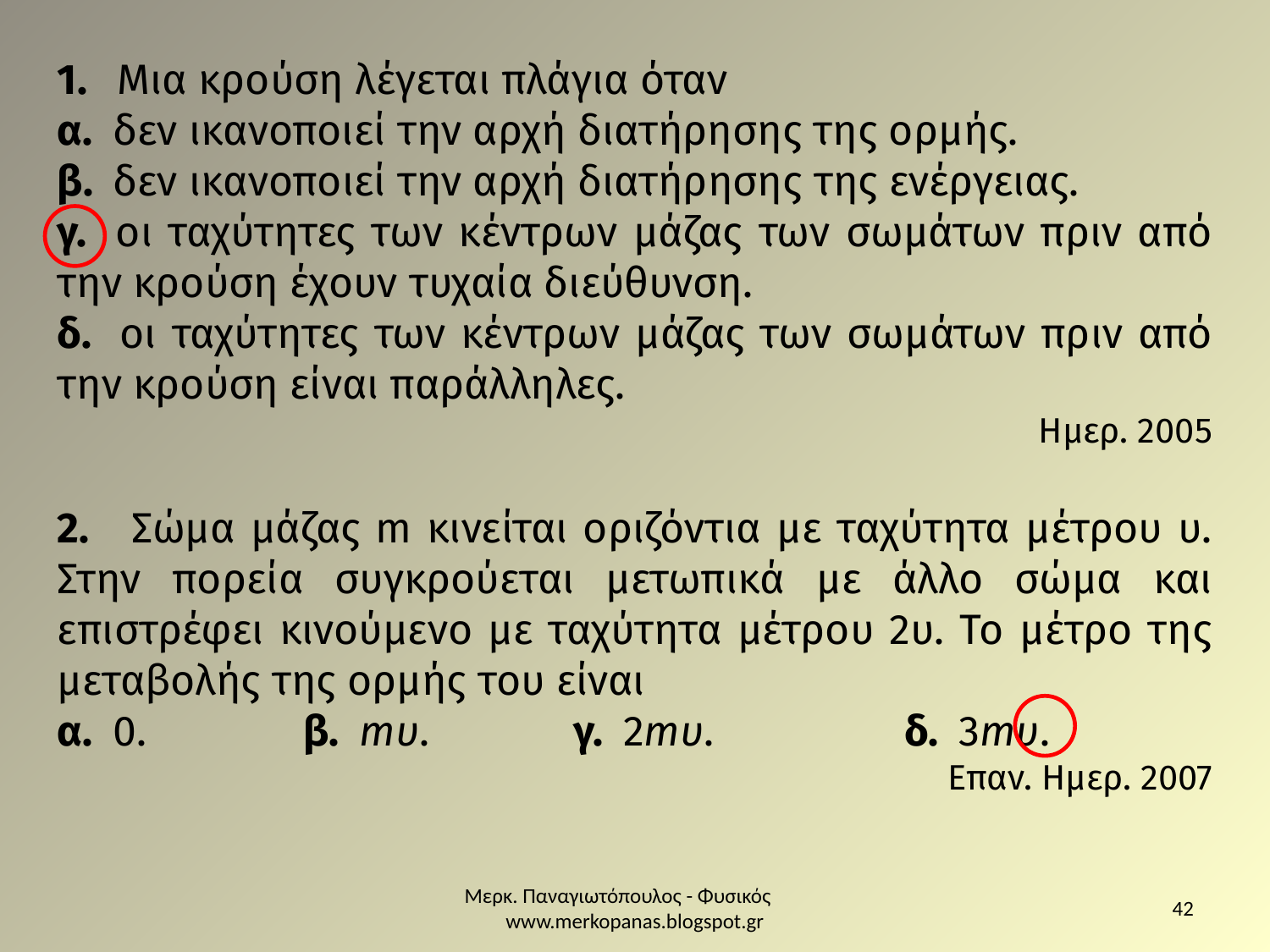

1.   Μια κρούση λέγεται πλάγια όταν
α.  δεν ικανοποιεί την αρχή διατήρησης της ορμής.
β.  δεν ικανοποιεί την αρχή διατήρησης της ενέργειας.
γ.  οι ταχύτητες των κέντρων μάζας των σωμάτων πριν από την κρούση έχουν τυχαία διεύθυνση.
δ.  οι ταχύτητες των κέντρων μάζας των σωμάτων πριν από την κρούση είναι παράλληλες.
Ημερ. 2005

2.   Σώμα μάζας m κινείται οριζόντια με ταχύτητα μέτρου υ. Στην πορεία συγκρούεται μετωπικά με άλλο σώμα και επιστρέφει κινούμενο με ταχύτητα μέτρου 2υ. Το μέτρο της μεταβολής της ορμής του είναι
α.  0.              β.  mυ.             γ.  2mυ.                 δ.  3mυ.
Επαν. Ημερ. 2007

Μερκ. Παναγιωτόπουλος - Φυσικός        www.merkopanas.blogspot.gr
42